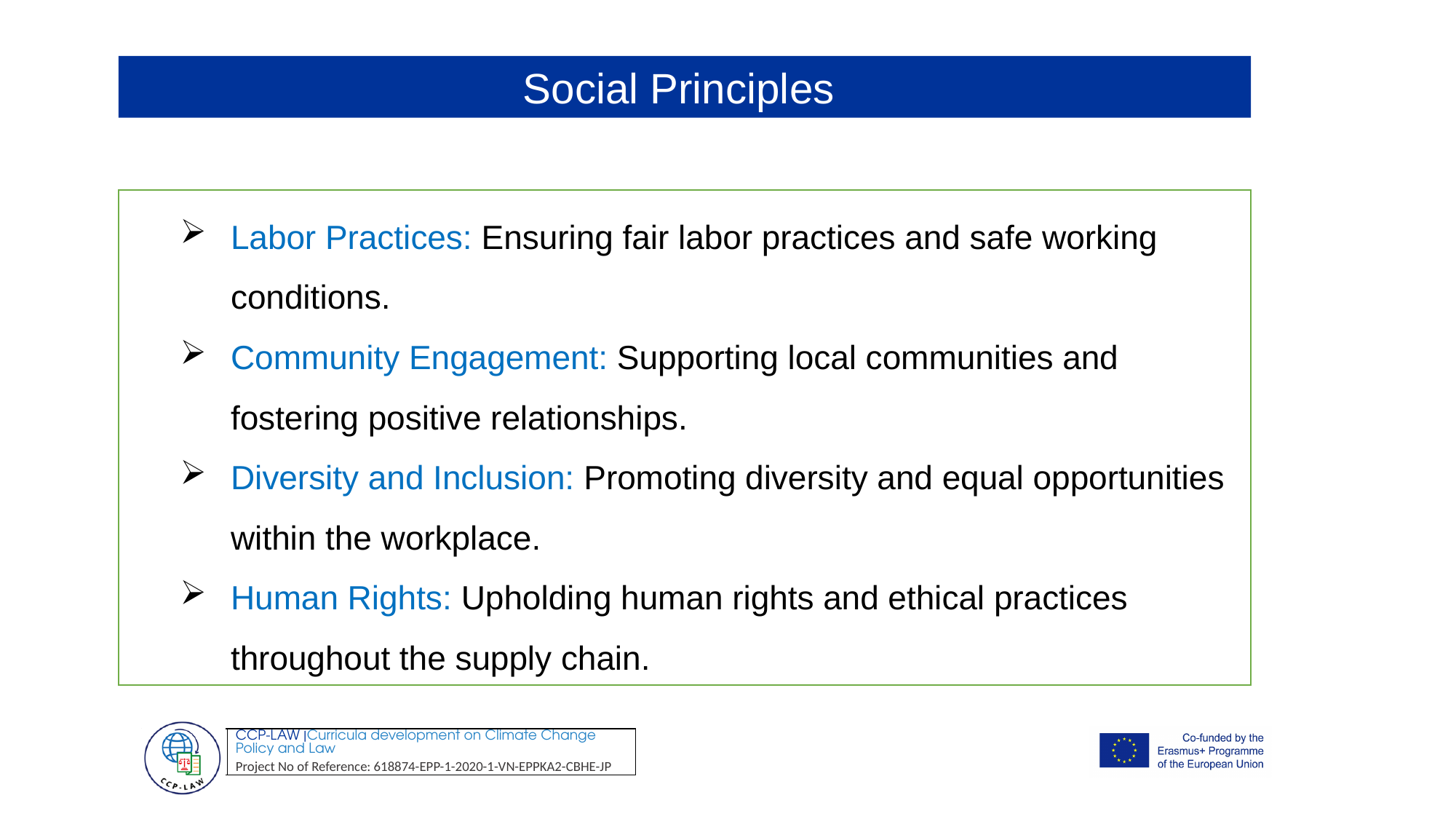

Social Principles
Labor Practices: Ensuring fair labor practices and safe working conditions.
Community Engagement: Supporting local communities and fostering positive relationships.
Diversity and Inclusion: Promoting diversity and equal opportunities within the workplace.
Human Rights: Upholding human rights and ethical practices throughout the supply chain.